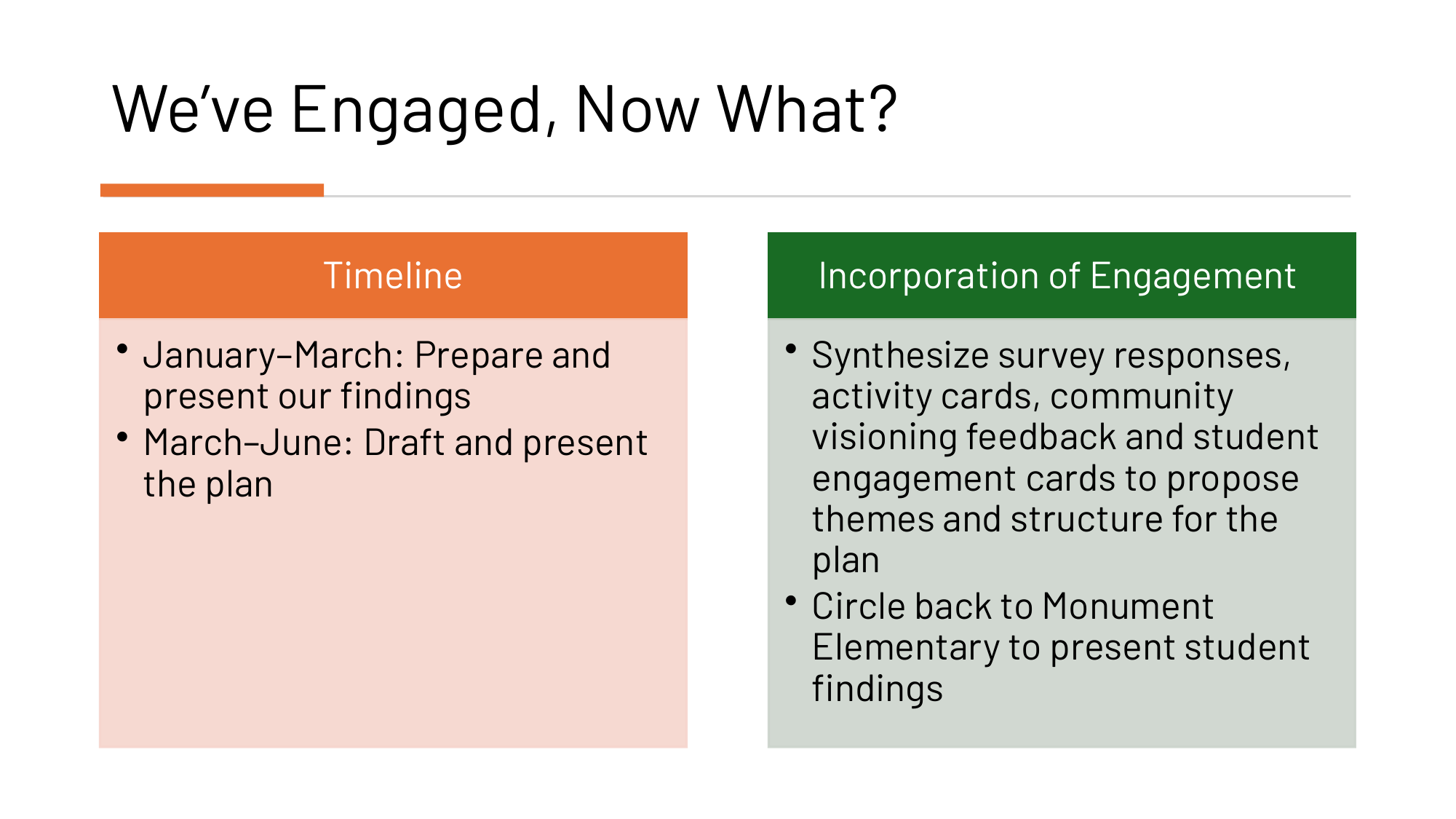

# We’ve Engaged, Now What?

Timeline
January–March: Prepare and present our findings
March–June: Draft and present the plan
Incorporation of Engagement
Synthesize survey responses, activity cards, community visioning feedback and student engagement cards to propose themes and structure for the plan
Circle back to Monument Elementary to present student findings